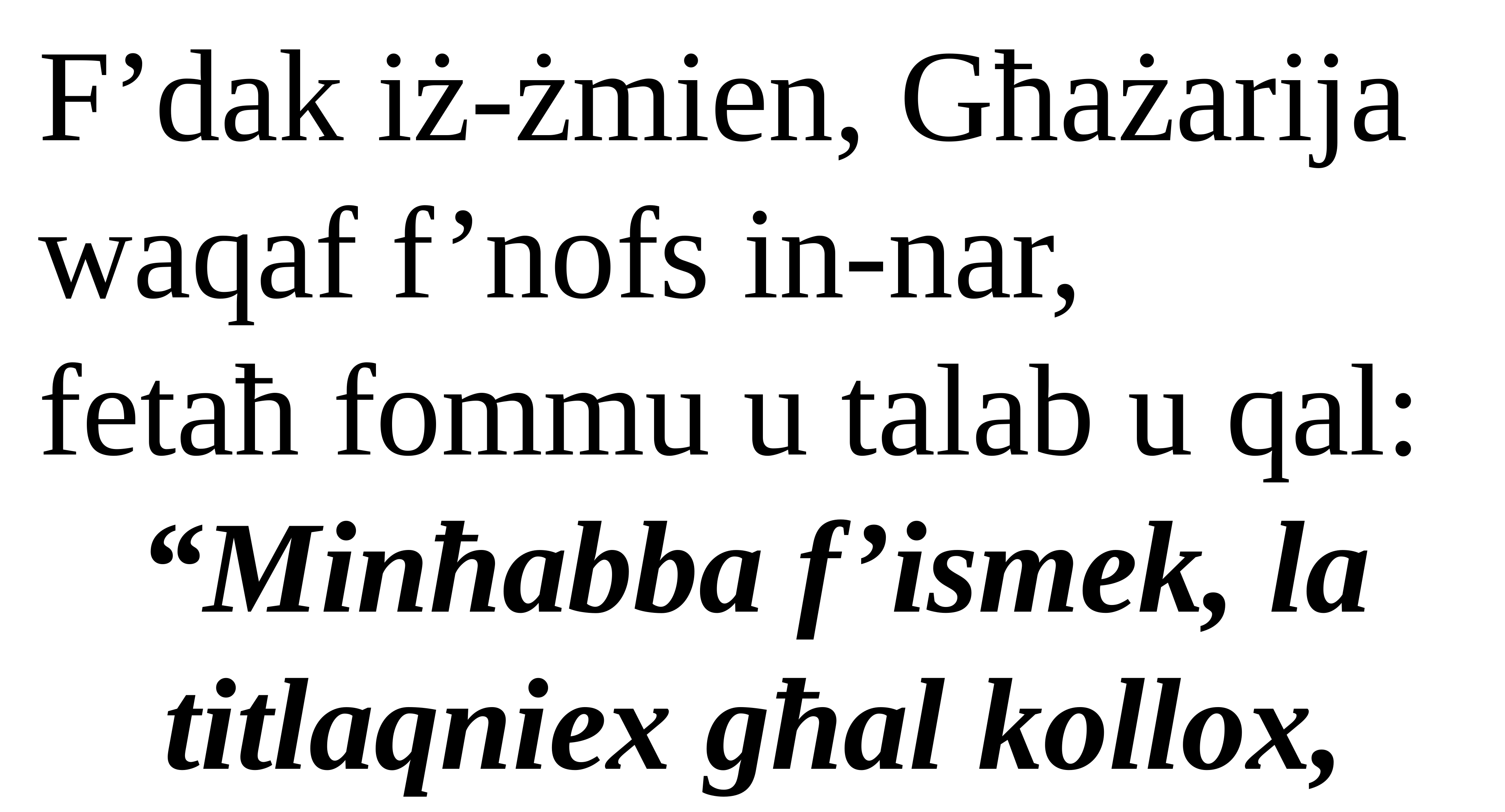

F’dak iż-żmien, Għażarija waqaf f’nofs in-nar,
fetaħ fommu u talab u qal:
“Minħabba f’ismek, la titlaqniex għal kollox,